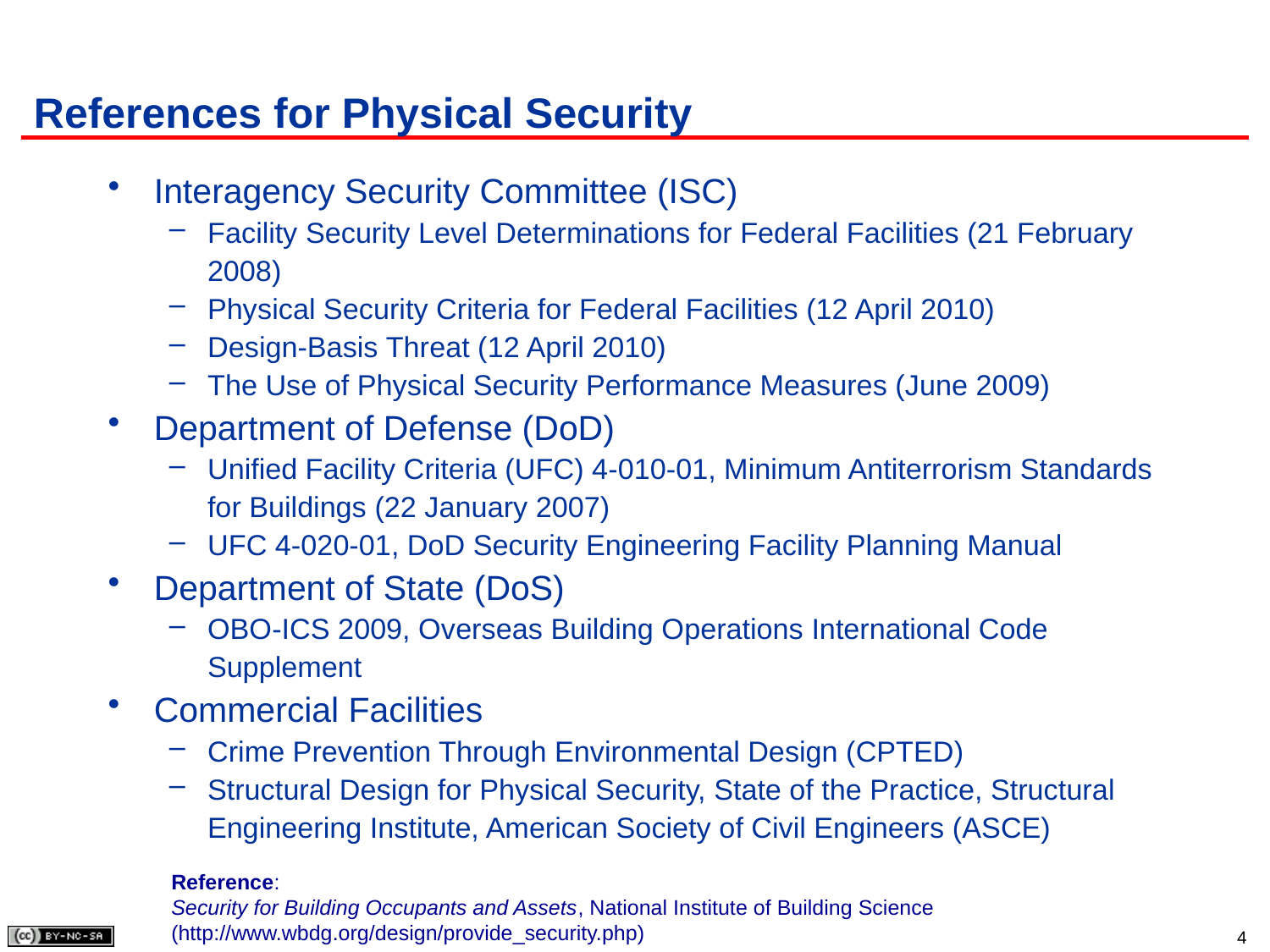

# References for Physical Security
Interagency Security Committee (ISC)
Facility Security Level Determinations for Federal Facilities (21 February 2008)
Physical Security Criteria for Federal Facilities (12 April 2010)
Design-Basis Threat (12 April 2010)
The Use of Physical Security Performance Measures (June 2009)
Department of Defense (DoD)
Unified Facility Criteria (UFC) 4-010-01, Minimum Antiterrorism Standards for Buildings (22 January 2007)
UFC 4-020-01, DoD Security Engineering Facility Planning Manual
Department of State (DoS)
OBO-ICS 2009, Overseas Building Operations International Code Supplement
Commercial Facilities
Crime Prevention Through Environmental Design (CPTED)
Structural Design for Physical Security, State of the Practice, Structural Engineering Institute, American Society of Civil Engineers (ASCE)
Reference:
Security for Building Occupants and Assets, National Institute of Building Science (http://www.wbdg.org/design/provide_security.php)
4